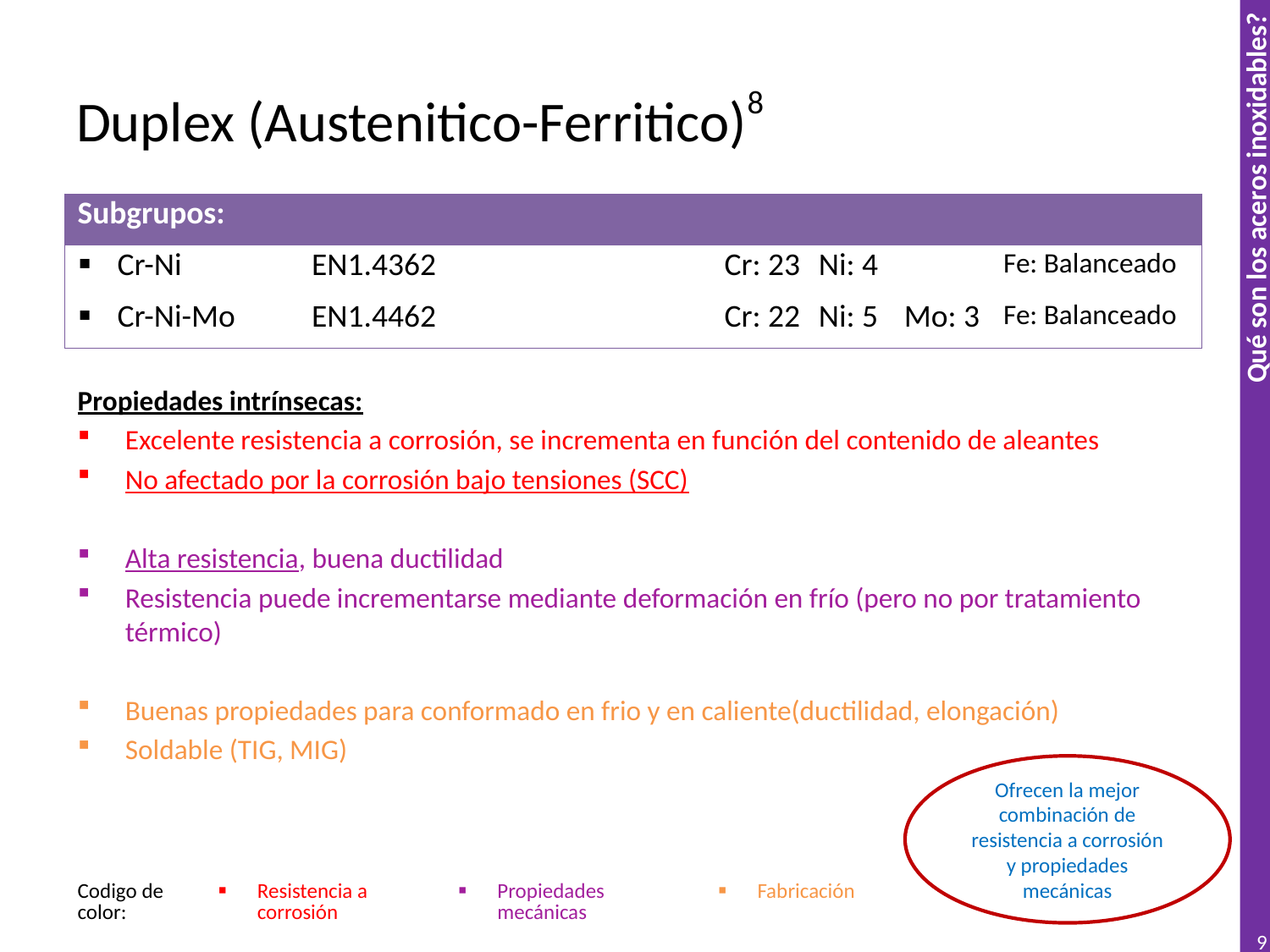

# Duplex (Austenitico-Ferritico)8
| Subgrupos: |  |  |  |  |  |
| --- | --- | --- | --- | --- | --- |
| Cr-Ni | EN1.4362 | Cr: 23 | Ni: 4 |  | Fe: Balanceado |
| Cr-Ni-Mo | EN1.4462 | Cr: 22 | Ni: 5 | Mo: 3 | Fe: Balanceado |
Propiedades intrínsecas:
Excelente resistencia a corrosión, se incrementa en función del contenido de aleantes
No afectado por la corrosión bajo tensiones (SCC)

Alta resistencia, buena ductilidad
Resistencia puede incrementarse mediante deformación en frío (pero no por tratamiento térmico)

Buenas propiedades para conformado en frio y en caliente(ductilidad, elongación)
Soldable (TIG, MIG)
Ofrecen la mejor combinación de resistencia a corrosión y propiedades mecánicas
| Codigo de color: | Resistencia a corrosión | Propiedades mecánicas | Fabricación |
| --- | --- | --- | --- |
9